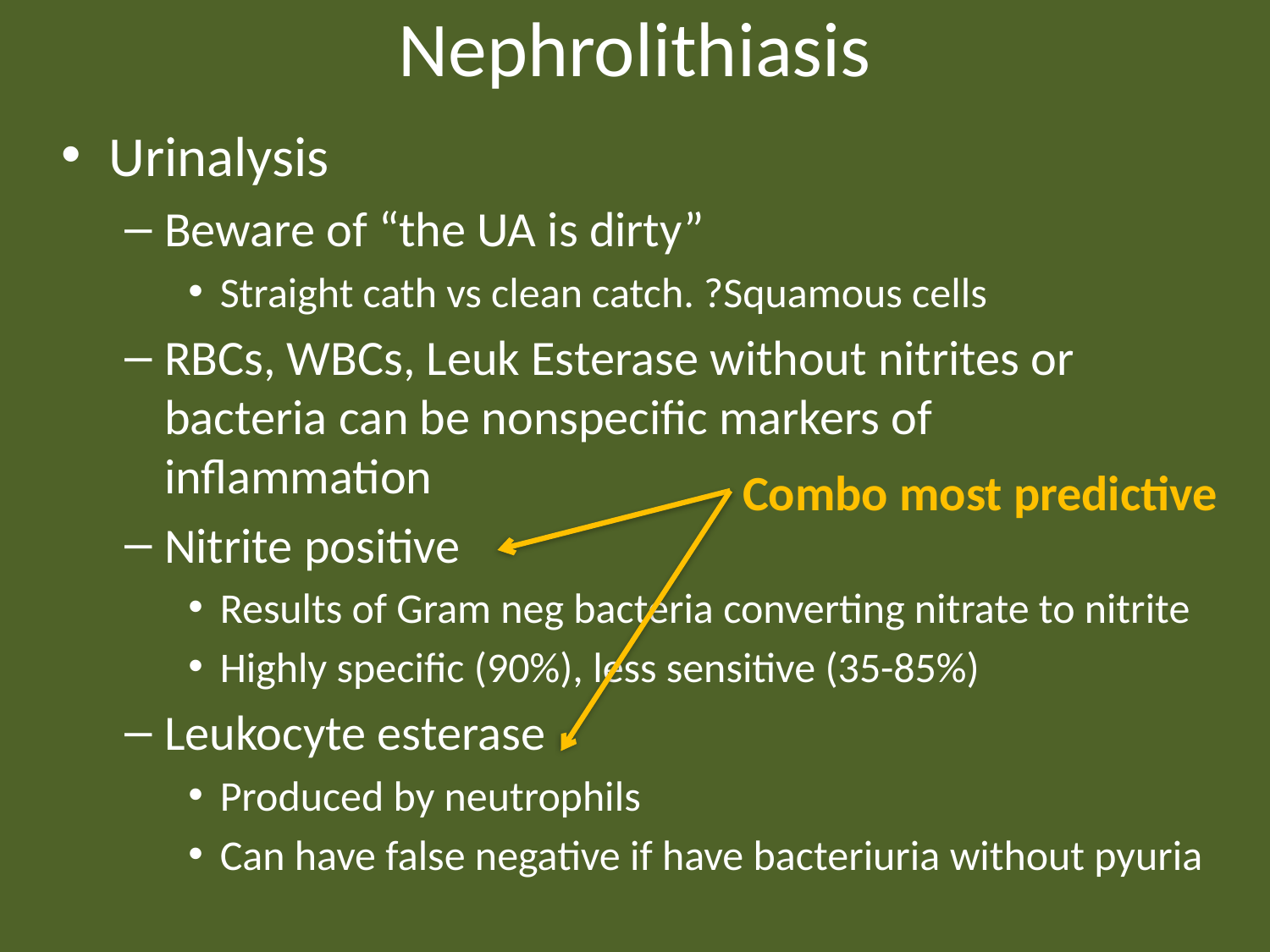

# Nephrolithiasis
Urinalysis
Beware of “the UA is dirty”
Straight cath vs clean catch. ?Squamous cells
RBCs, WBCs, Leuk Esterase without nitrites or bacteria can be nonspecific markers of inflammation
Nitrite positive
Results of Gram neg bacteria converting nitrate to nitrite
Highly specific (90%), less sensitive (35-85%)
Leukocyte esterase
Produced by neutrophils
Can have false negative if have bacteriuria without pyuria

Combo most predictive